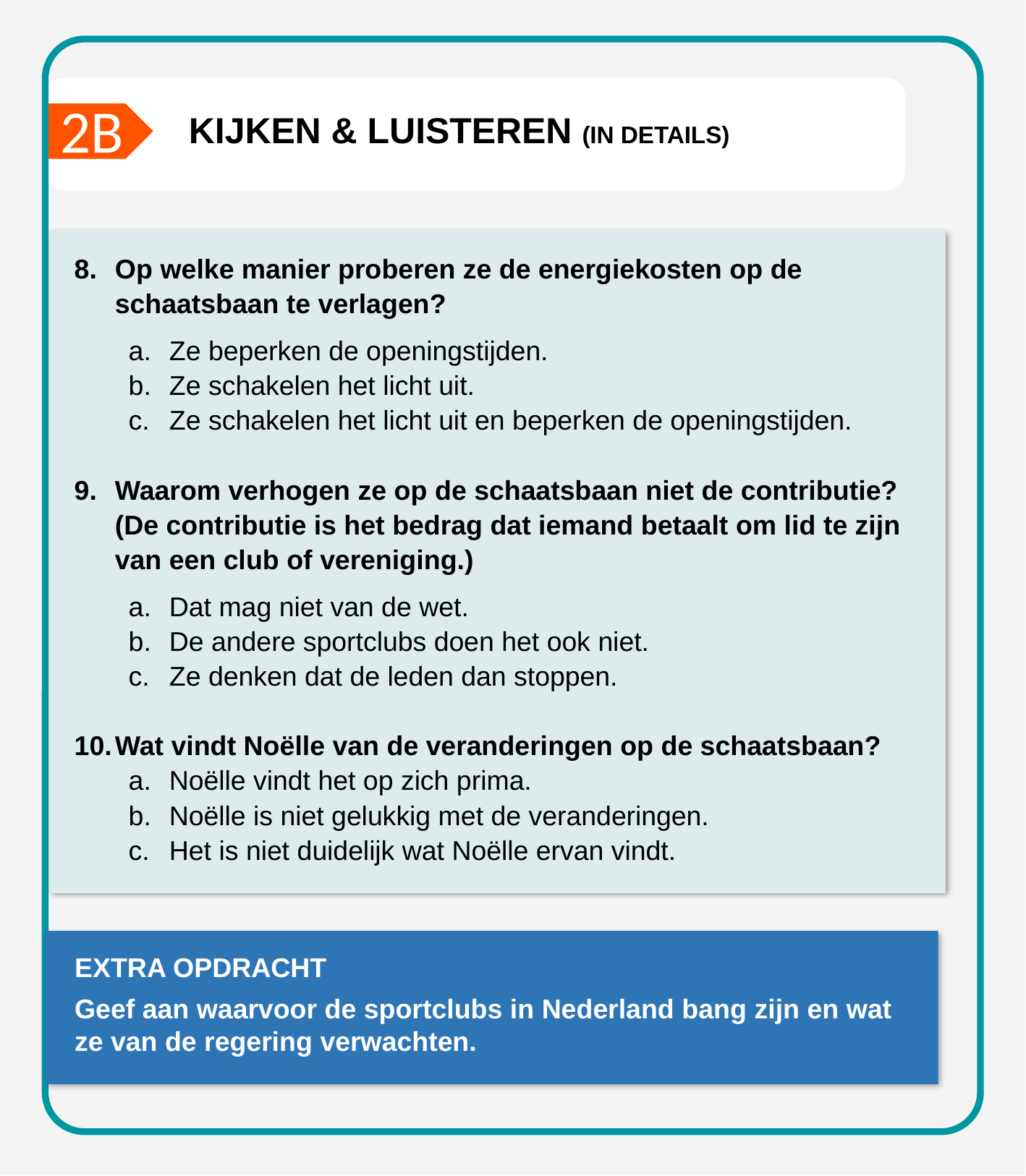

2B
KIJKEN & LUISTEREN (IN DETAILS)

Op welke manier proberen ze de energiekosten op de schaatsbaan te verlagen?
Ze beperken de openingstijden.
Ze schakelen het licht uit.
Ze schakelen het licht uit en beperken de openingstijden.

Waarom verhogen ze op de schaatsbaan niet de contributie? (De contributie is het bedrag dat iemand betaalt om lid te zijn van een club of vereniging.)
Dat mag niet van de wet.
De andere sportclubs doen het ook niet.
Ze denken dat de leden dan stoppen.

Wat vindt Noëlle van de veranderingen op de schaatsbaan?
Noëlle vindt het op zich prima.
Noëlle is niet gelukkig met de veranderingen.
Het is niet duidelijk wat Noëlle ervan vindt.
Lees eerst de vragen en antwoordmogelijkheden. Kijk dan nog een keer naar de video en omcirkel het juiste antwoord (soms zijn er meer juiste antwoorden).

EXTRA OPDRACHT
Geef aan waarvoor de sportclubs in Nederland bang zijn en wat ze van de regering verwachten.